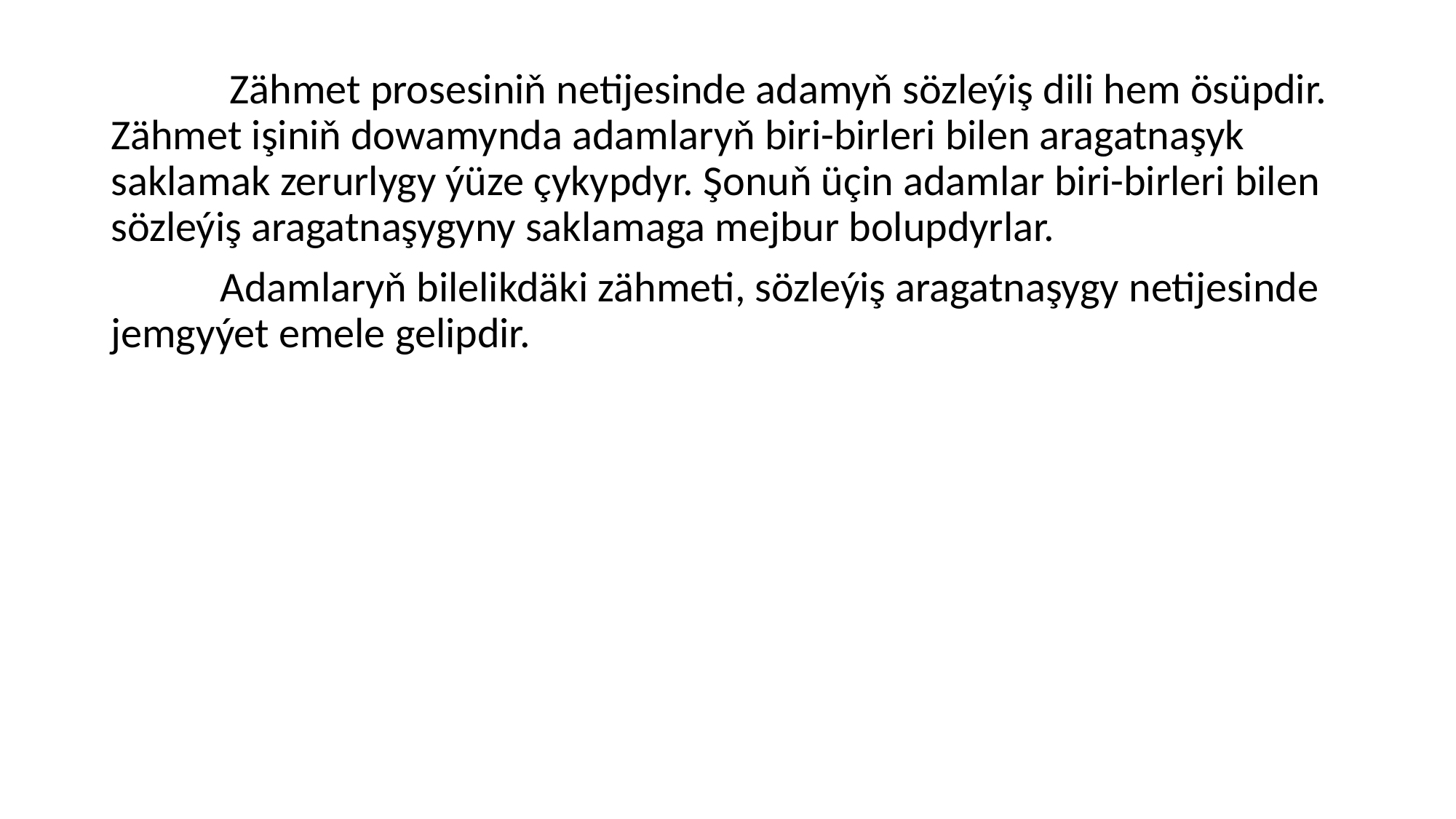

Zähmet prosesiniň netijesinde adamyň sözleýiş dili hem ösüpdir. Zähmet işiniň dowamynda adamlaryň biri-birleri bilen aragatnaşyk saklamak zerurlygy ýüze çykypdyr. Şonuň üçin adamlar biri-birleri bilen sözleýiş aragatnaşygyny saklamaga mejbur bolupdyrlar.
	Adamlaryň bilelikdäki zähmeti, sözleýiş aragatnaşygy netijesinde jemgyýet emele gelipdir.